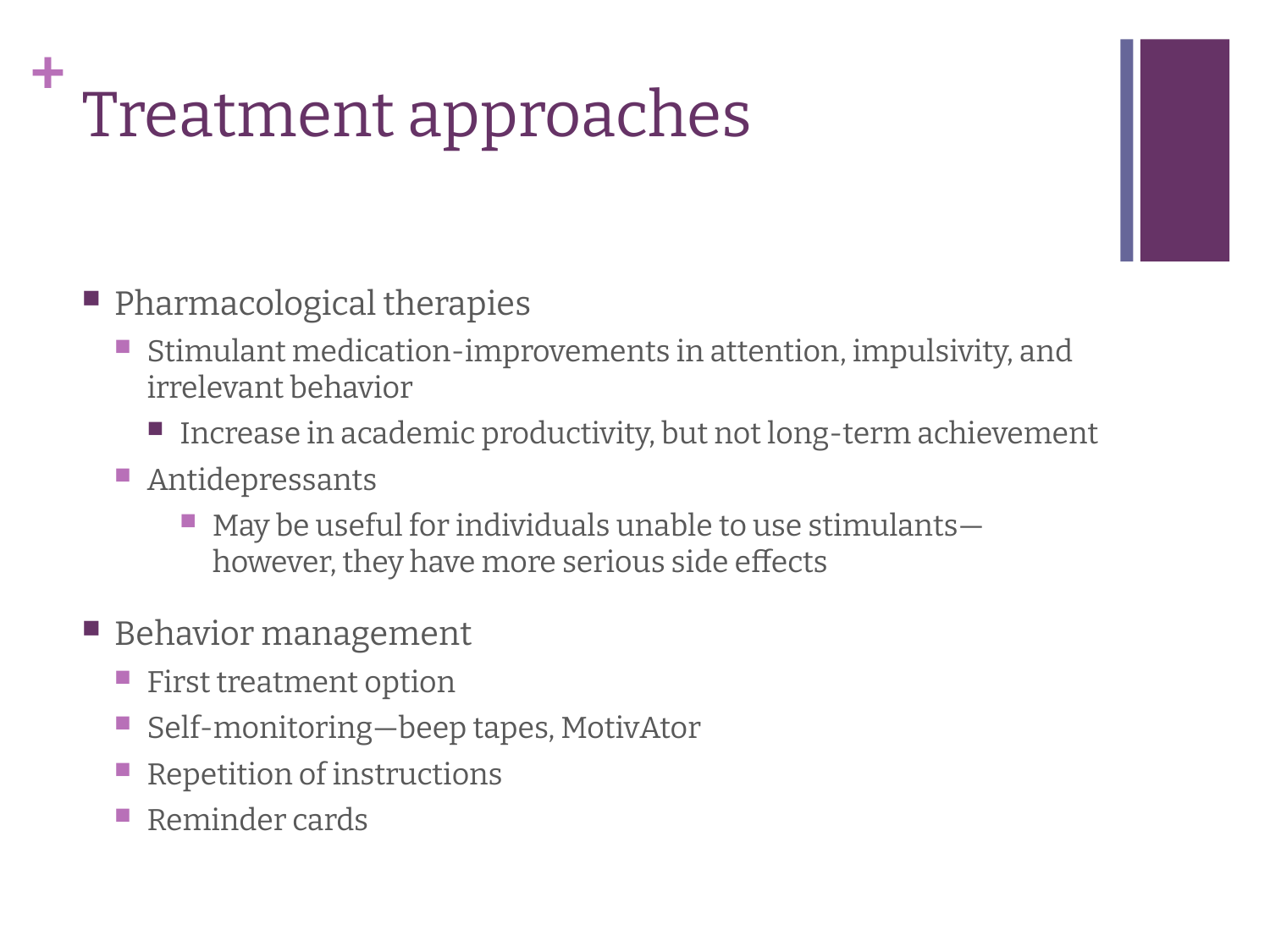

# Treatment approaches
Pharmacological therapies
Stimulant medication-improvements in attention, impulsivity, and irrelevant behavior
Increase in academic productivity, but not long-term achievement
Antidepressants
May be useful for individuals unable to use stimulants—however, they have more serious side effects
Behavior management
First treatment option
Self-monitoring—beep tapes, MotivAtor
Repetition of instructions
Reminder cards